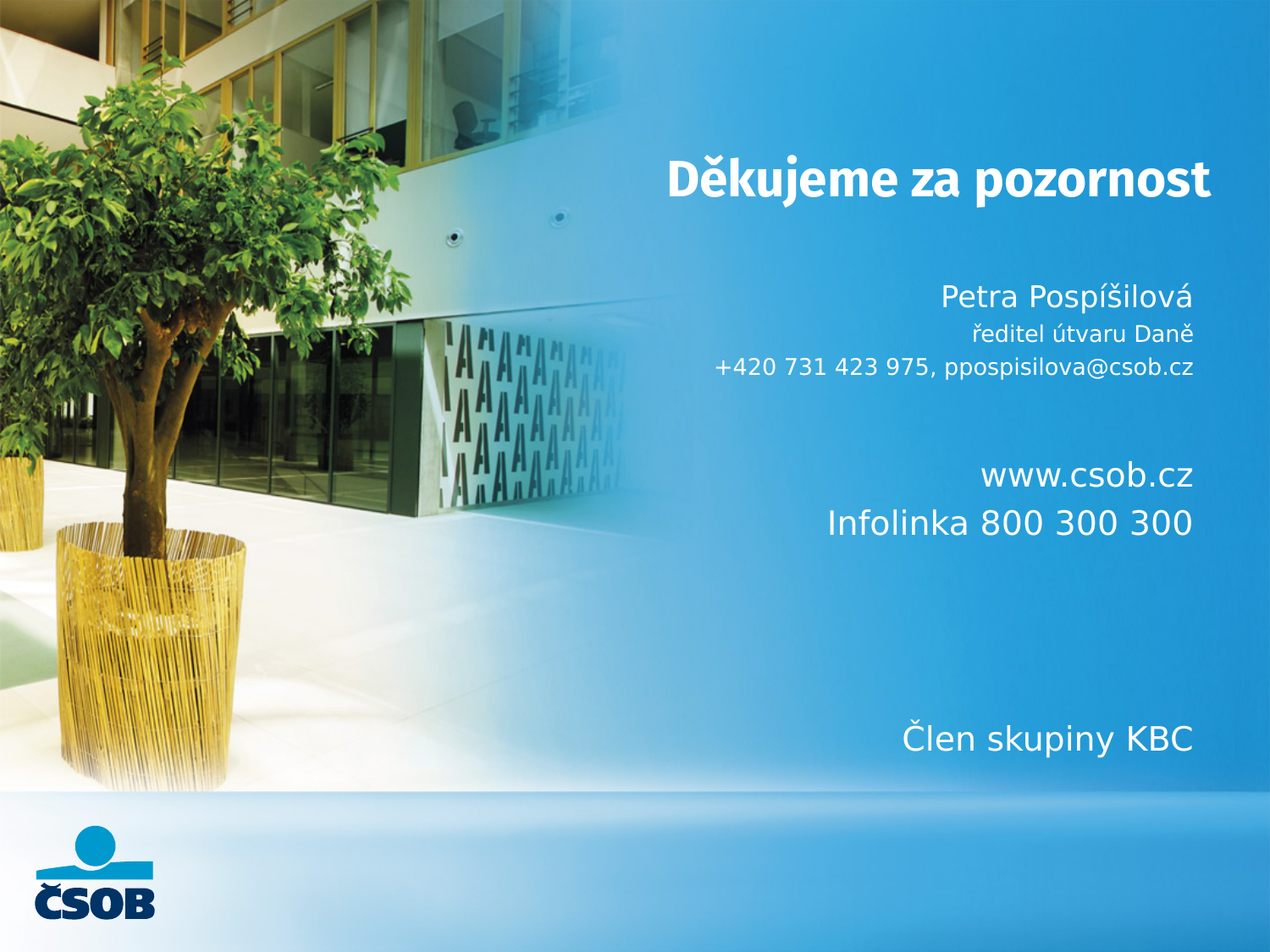

# Děkujeme za pozornost

Petra Pospíšilová
ředitel útvaru Daně
+420 731 423 975, ppospisilova@csob.cz

www.csob.cz
Infolinka 800 300 300

Člen skupiny KBC